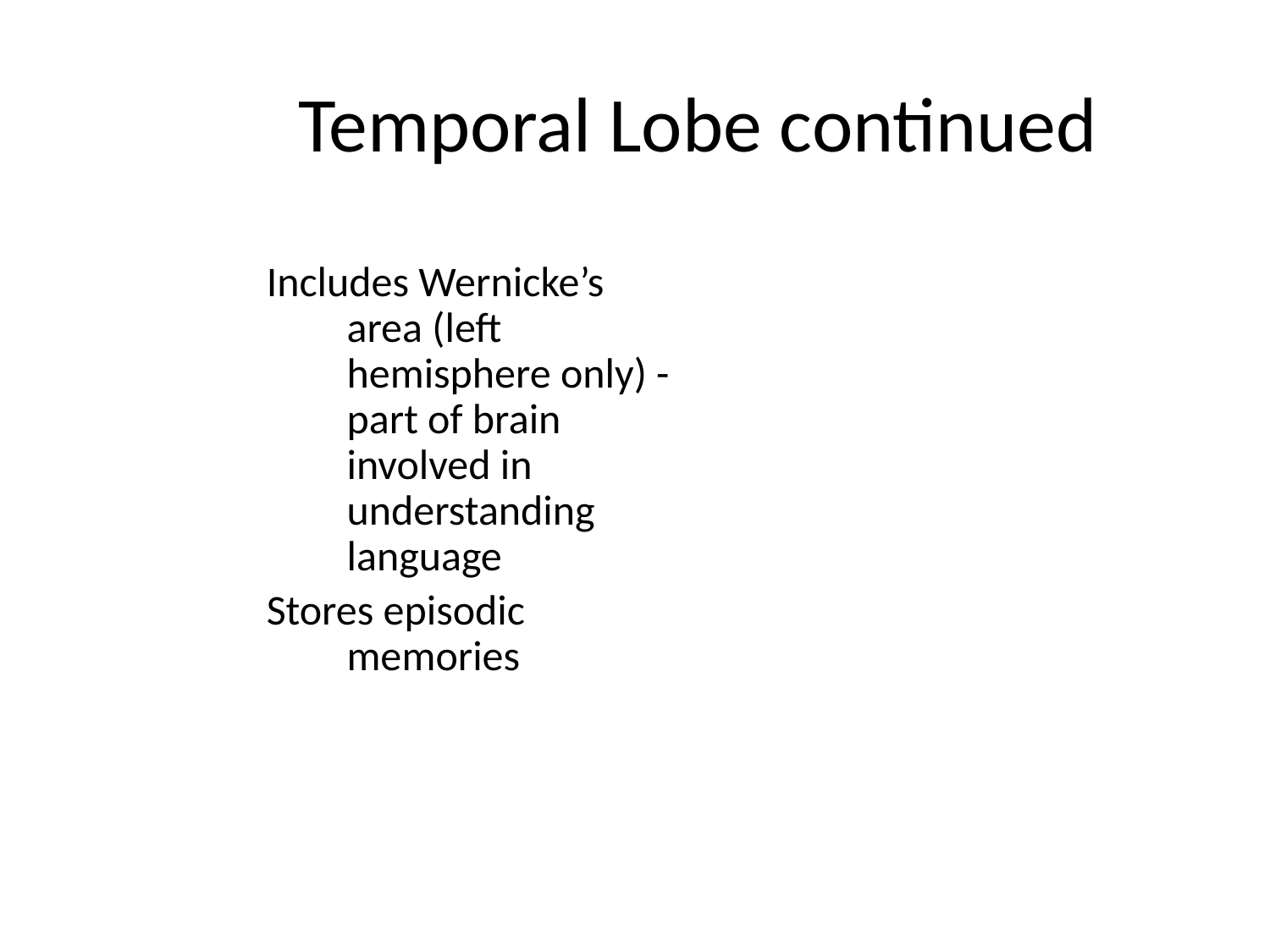

# Temporal Lobe continued
Includes Wernicke’s area (left hemisphere only) - part of brain involved in understanding language
Stores episodic memories